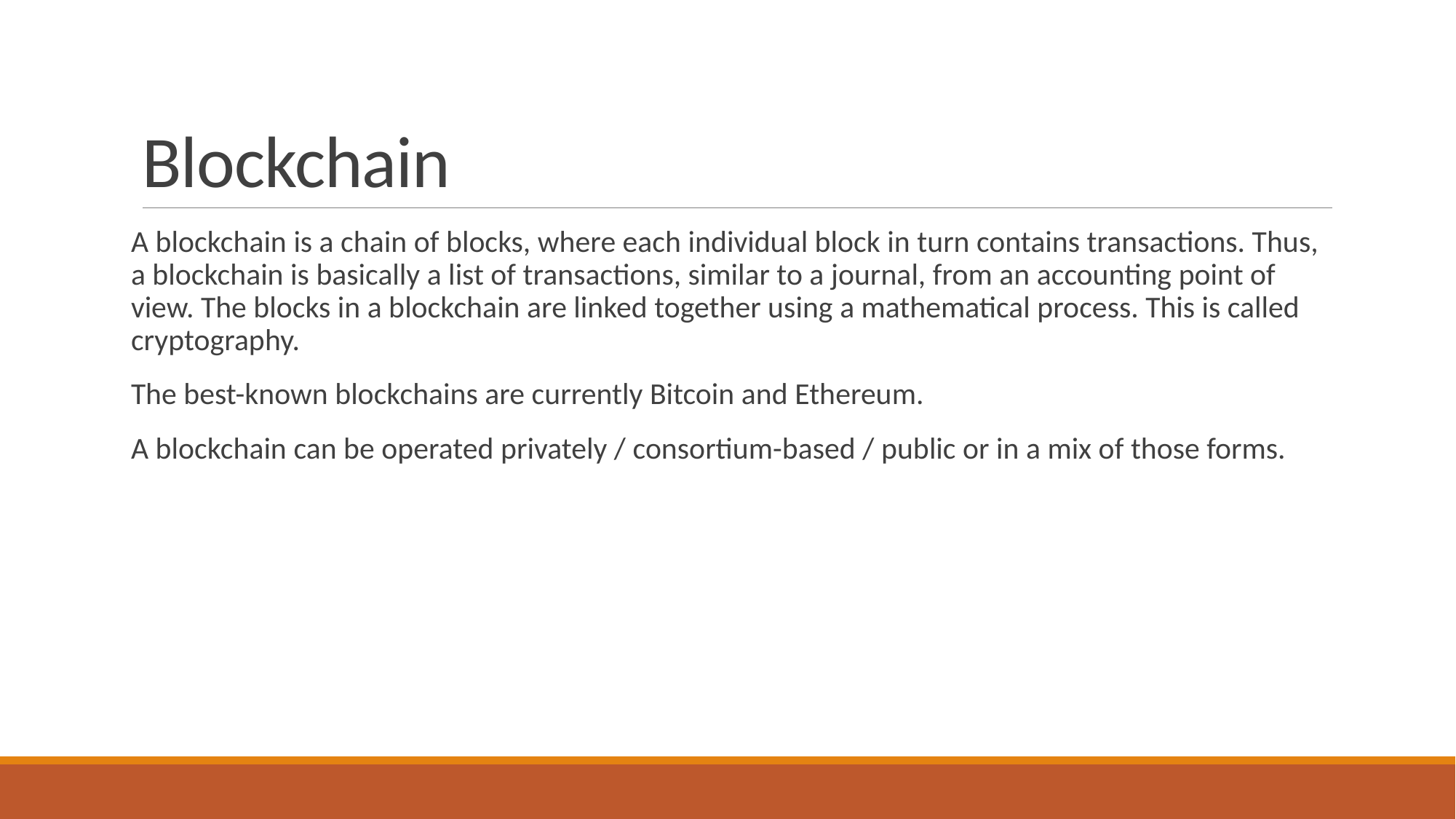

# Blockchain
A blockchain is a chain of blocks, where each individual block in turn contains transactions. Thus, a blockchain is basically a list of transactions, similar to a journal, from an accounting point of view. The blocks in a blockchain are linked together using a mathematical process. This is called cryptography.
The best-known blockchains are currently Bitcoin and Ethereum.
A blockchain can be operated privately / consortium-based / public or in a mix of those forms.